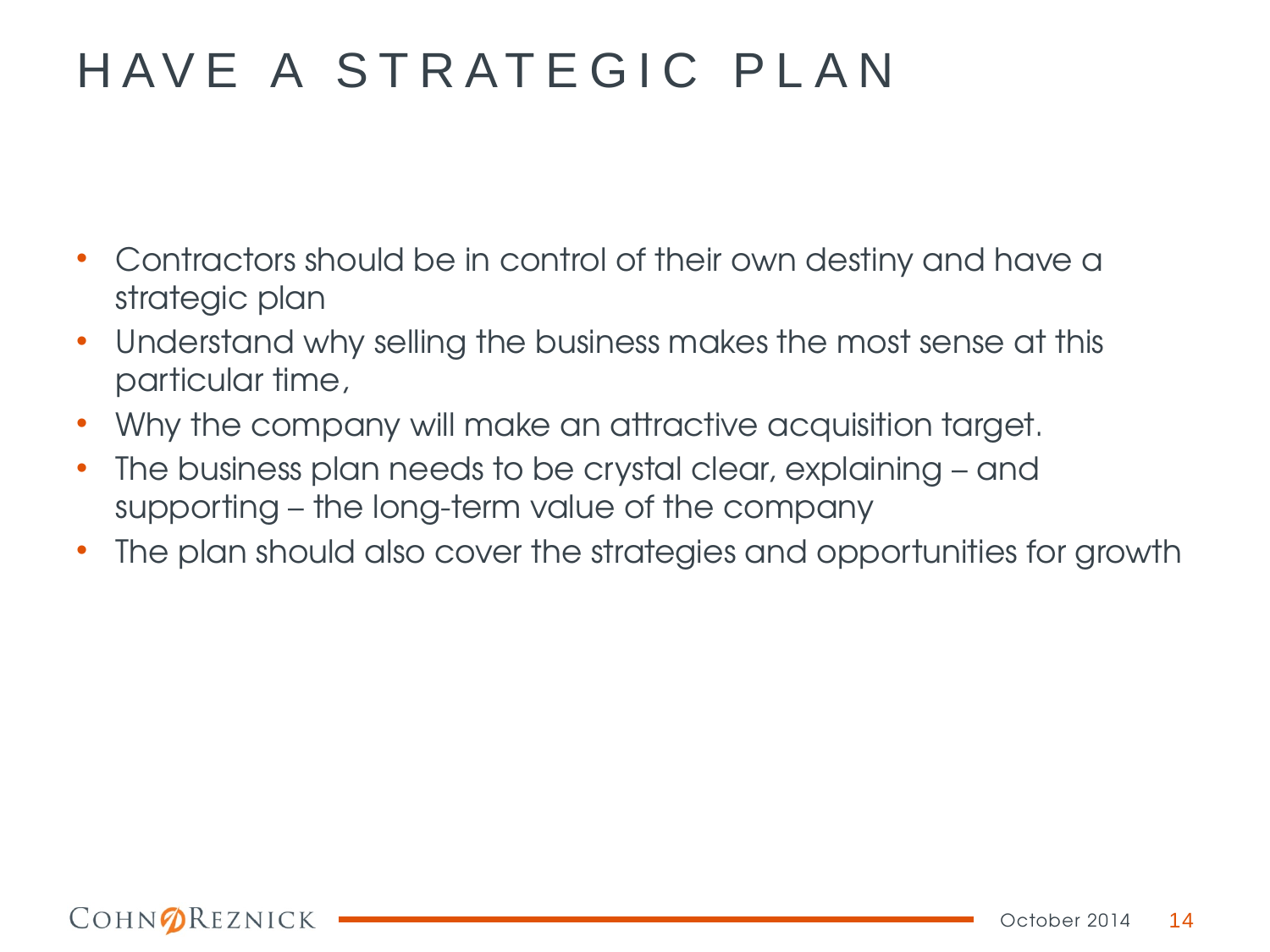

# HAVE A STRATEGIC PLAN
Contractors should be in control of their own destiny and have a strategic plan
Understand why selling the business makes the most sense at this particular time,
Why the company will make an attractive acquisition target.
The business plan needs to be crystal clear, explaining – and supporting – the long-term value of the company
The plan should also cover the strategies and opportunities for growth
October 2014
14